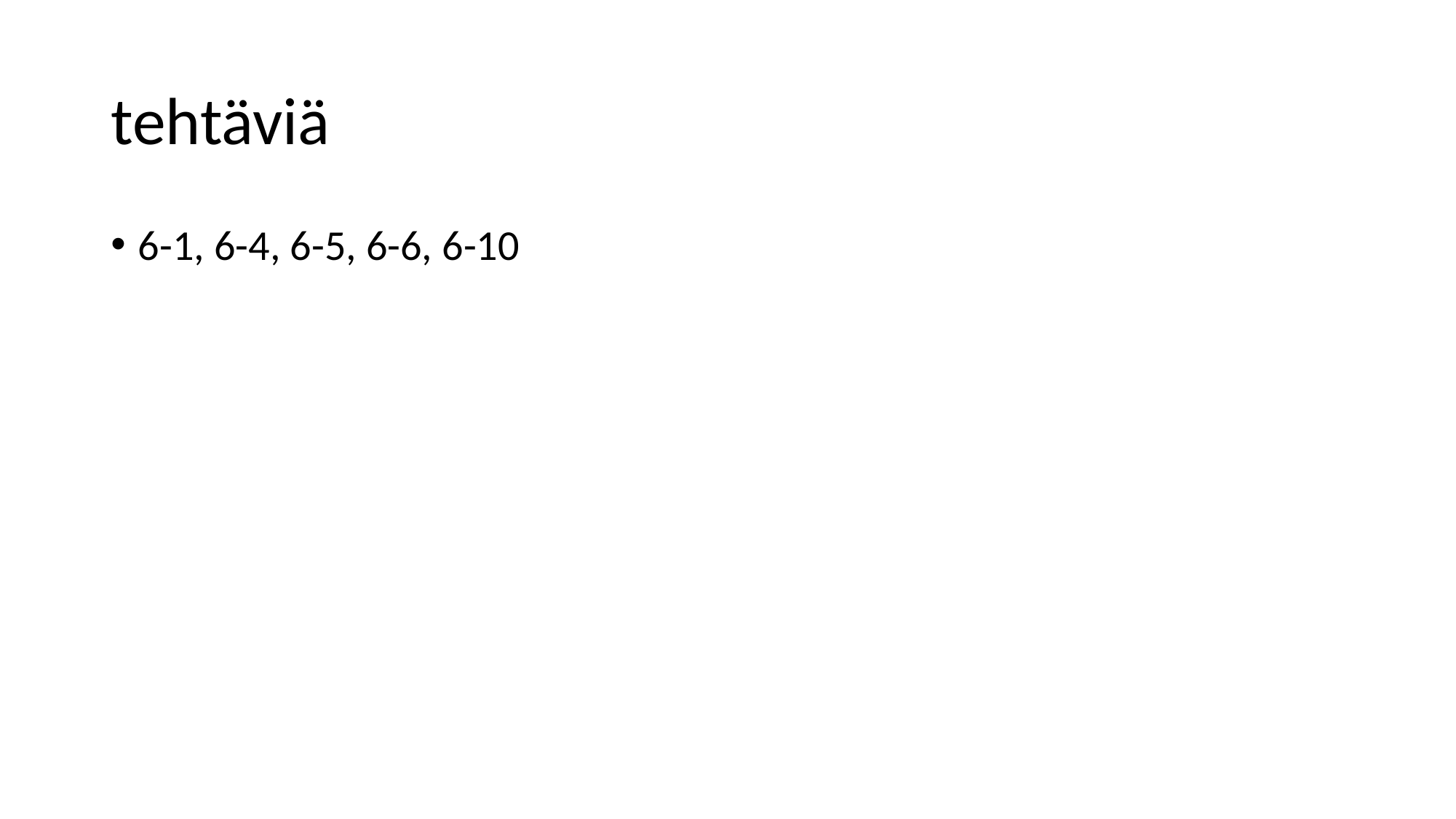

# tehtäviä
6-1, 6-4, 6-5, 6-6, 6-10